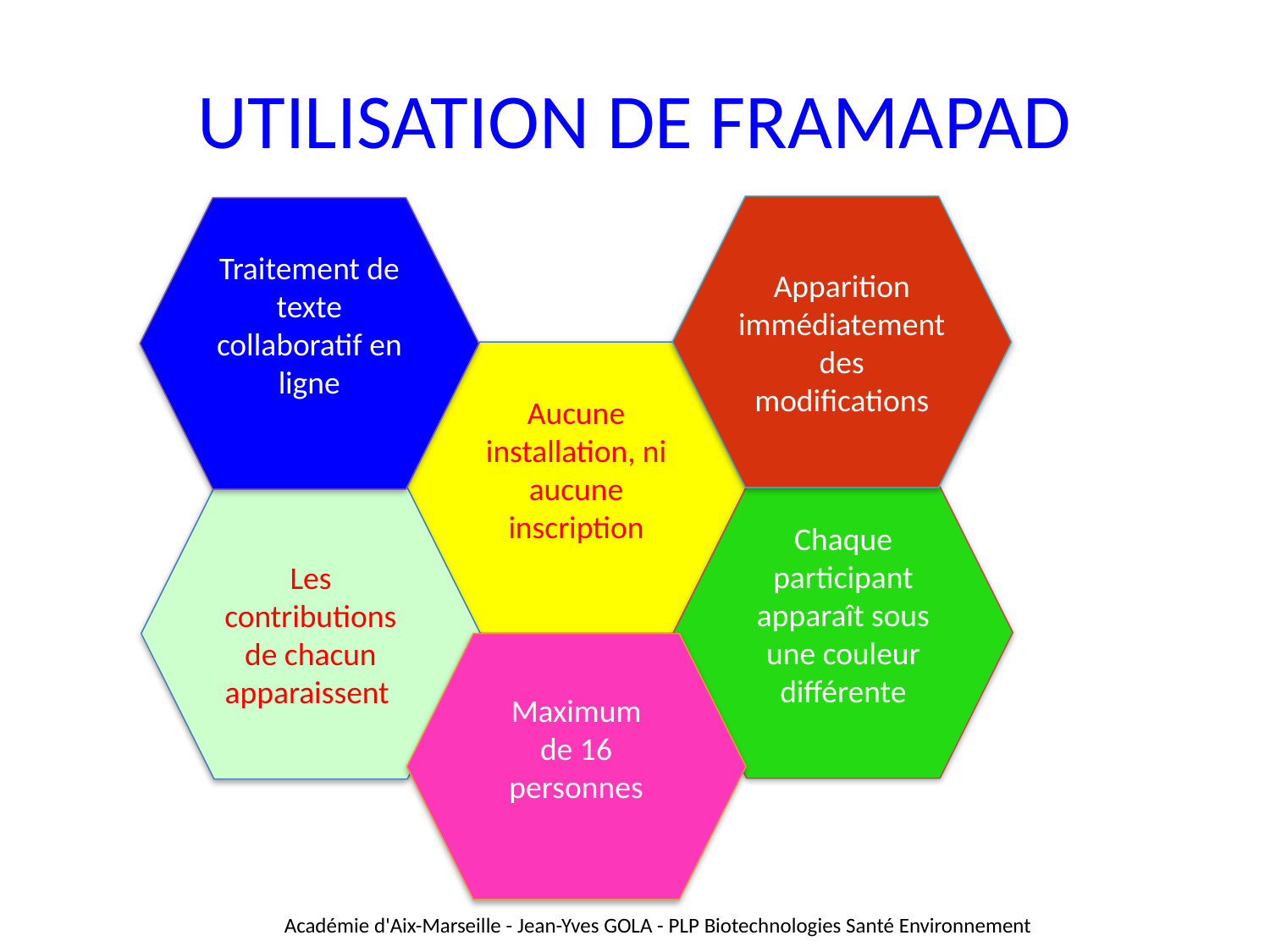

# UTILISATION DE FRAMAPAD
Apparition immédiatement des modifications
Traitement de texte collaboratif en ligne

Aucune installation, ni aucune inscription

Chaque participant apparaît sous une couleur différente

Les
contributions de chacun apparaissent
Maximum
de 16 personnes

Académie d'Aix-Marseille - Jean-Yves GOLA - PLP Biotechnologies Santé Environnement